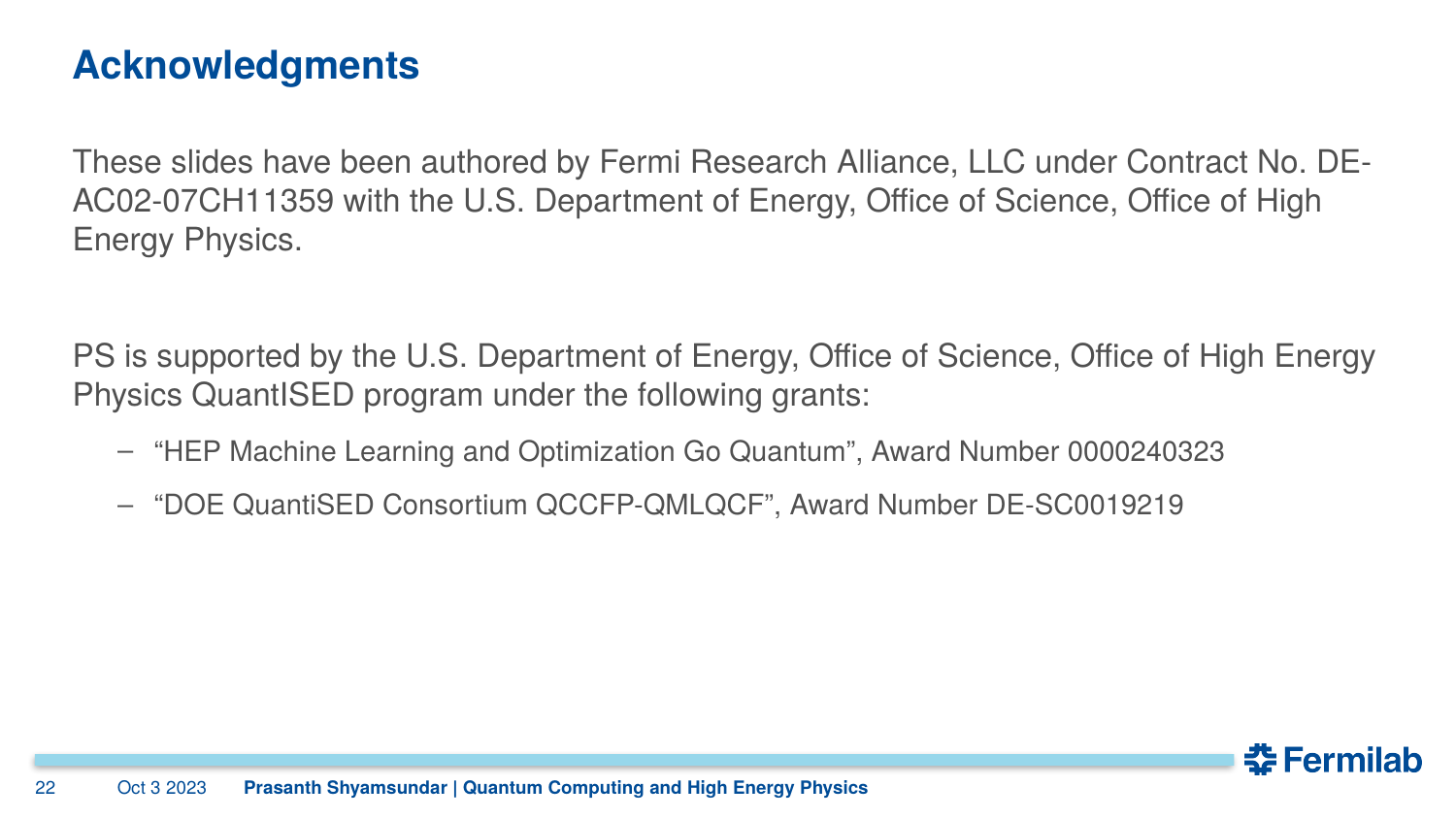

# Acknowledgments

These slides have been authored by Fermi Research Alliance, LLC under Contract No. DE-AC02-07CH11359 with the U.S. Department of Energy, Office of Science, Office of High Energy Physics.

PS is supported by the U.S. Department of Energy, Office of Science, Office of High Energy Physics QuantISED program under the following grants:
“HEP Machine Learning and Optimization Go Quantum”, Award Number 0000240323
“DOE QuantiSED Consortium QCCFP-QMLQCF”, Award Number DE-SC0019219

22
Oct 3 2023
Prasanth Shyamsundar | Quantum Computing and High Energy Physics